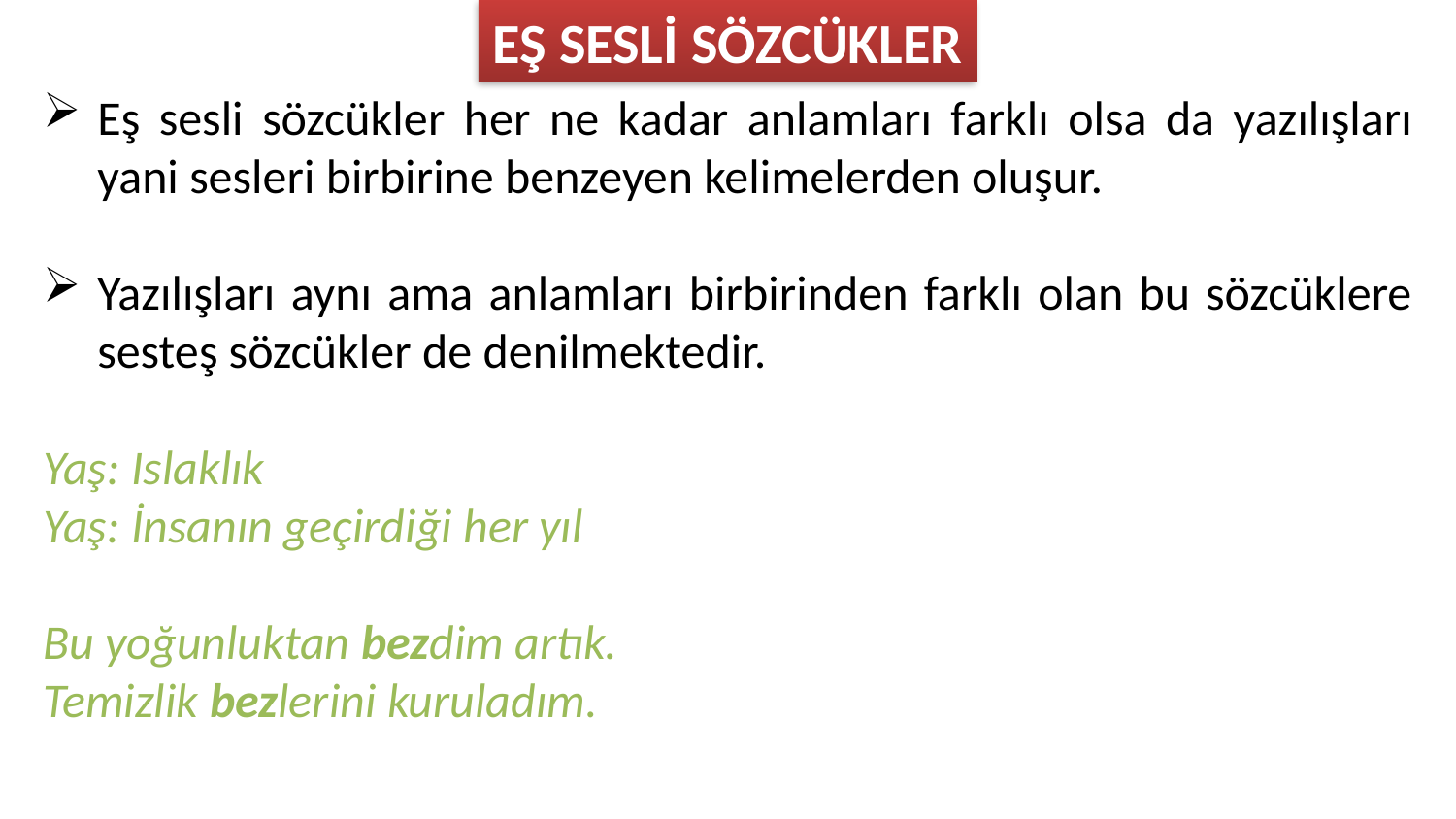

EŞ SESLİ SÖZCÜKLER
Eş sesli sözcükler her ne kadar anlamları farklı olsa da yazılışları yani sesleri birbirine benzeyen kelimelerden oluşur.

Yazılışları aynı ama anlamları birbirinden farklı olan bu sözcüklere sesteş sözcükler de denilmektedir.

Yaş: Islaklık
Yaş: İnsanın geçirdiği her yıl

Bu yoğunluktan bezdim artık.
Temizlik bezlerini kuruladım.